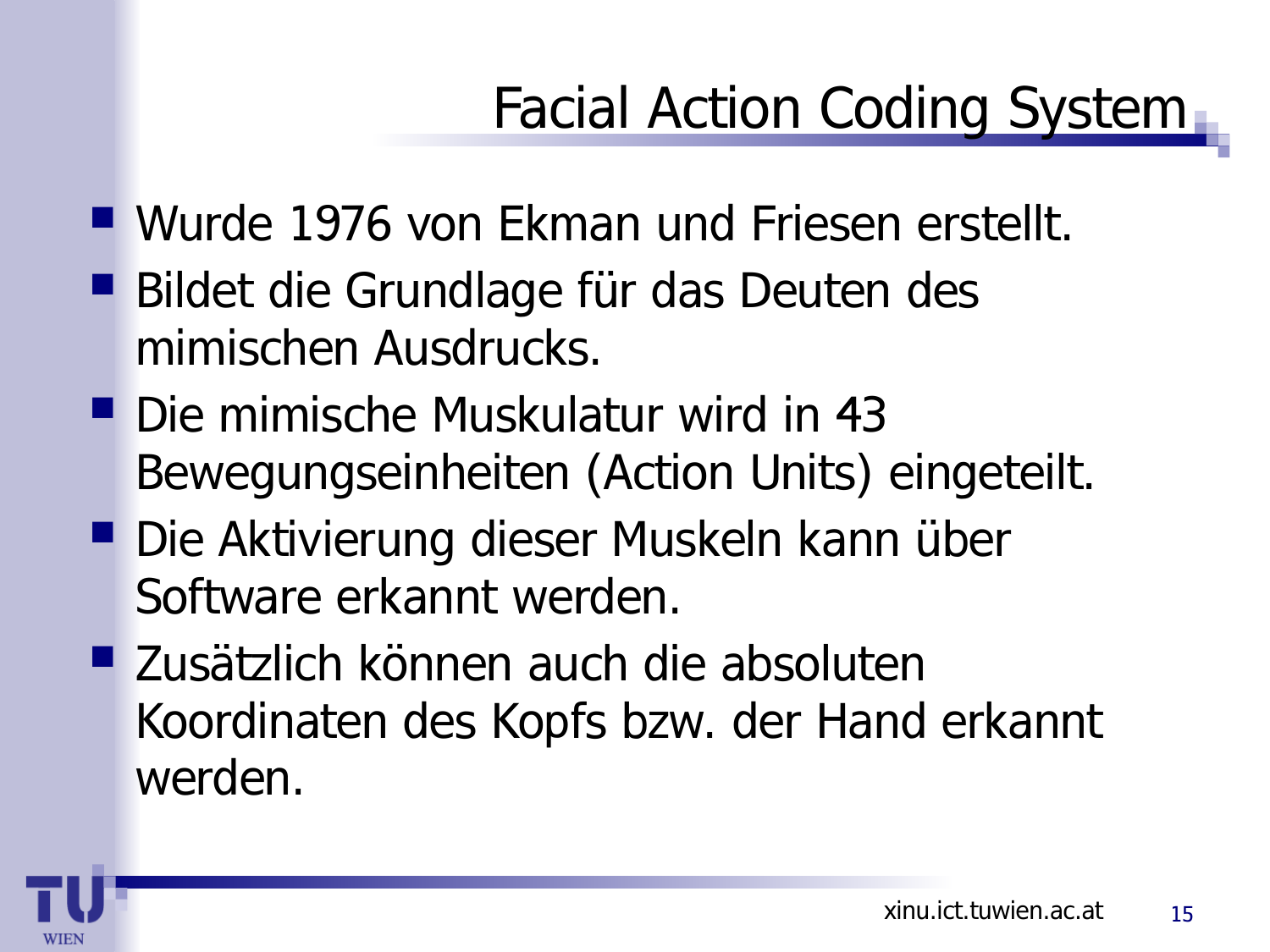

# Facial Action Coding System
Wurde 1976 von Ekman und Friesen erstellt.
Bildet die Grundlage für das Deuten des mimischen Ausdrucks.
Die mimische Muskulatur wird in 43 Bewegungseinheiten (Action Units) eingeteilt.
Die Aktivierung dieser Muskeln kann über Software erkannt werden.
Zusätzlich können auch die absoluten Koordinaten des Kopfs bzw. der Hand erkannt werden.
15